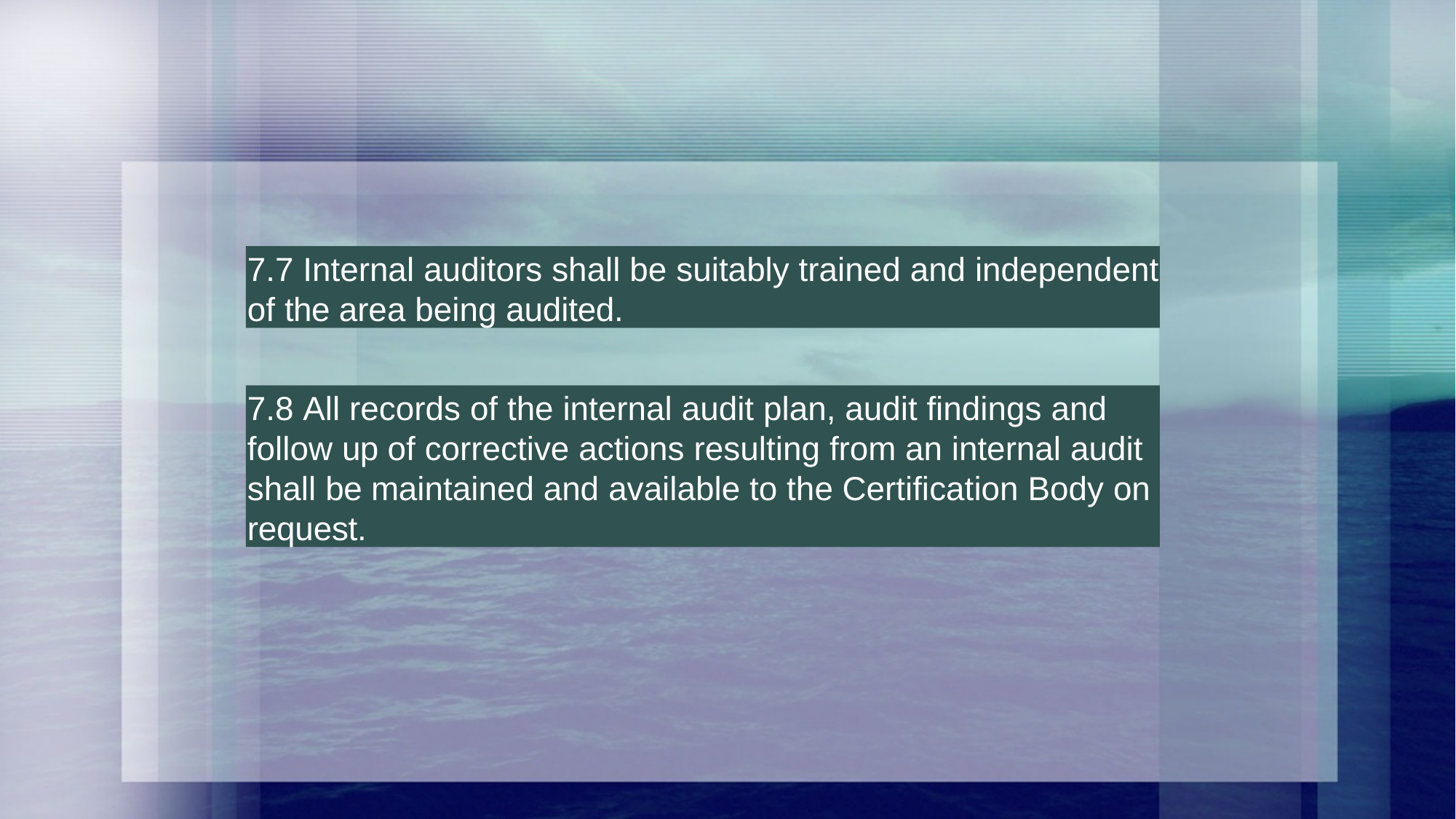

7.7 Internal auditors shall be suitably trained and independent of the area being audited.
7.8 All records of the internal audit plan, audit findings and follow up of corrective actions resulting from an internal audit shall be maintained and available to the Certification Body on request.